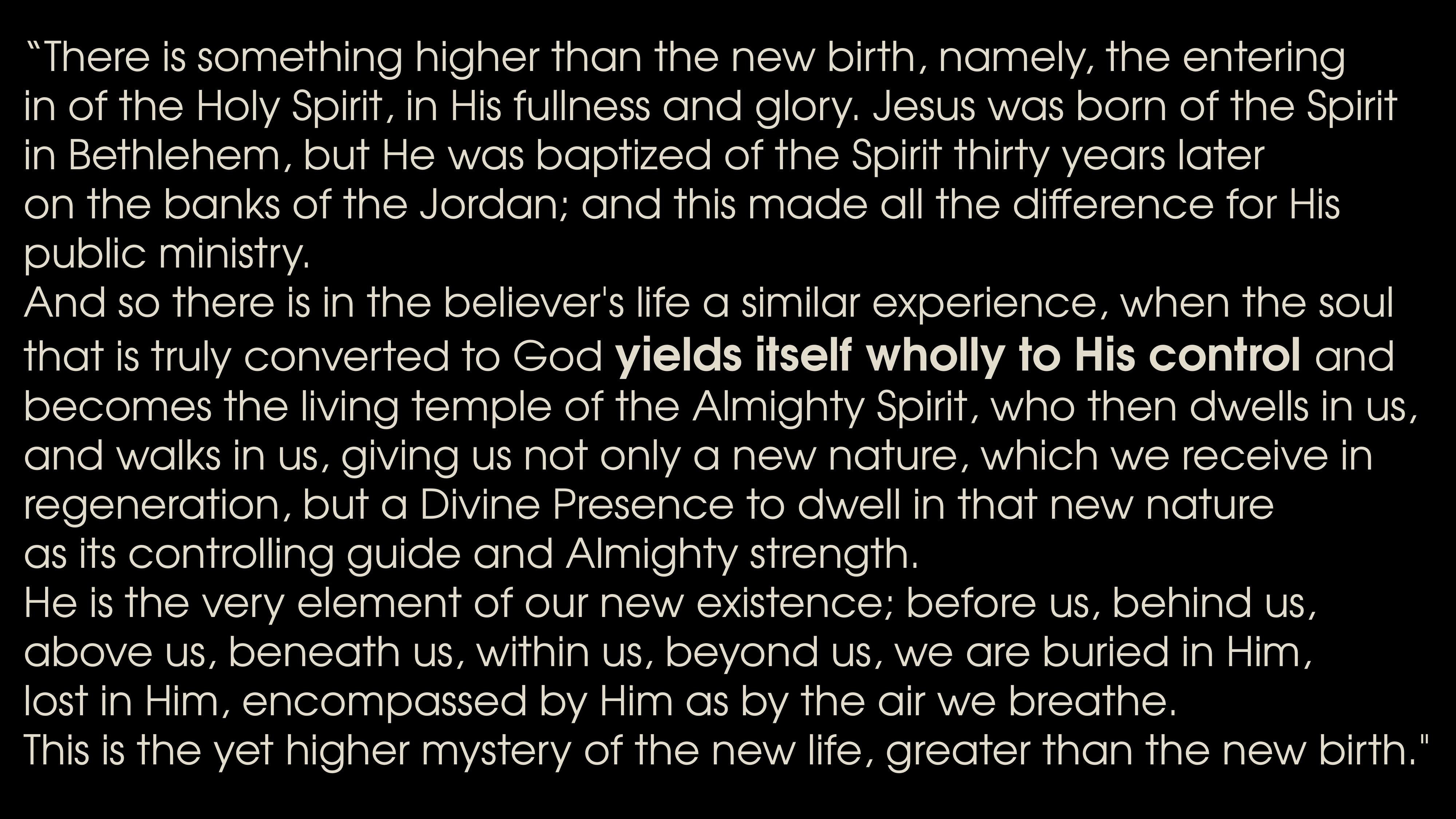

“There is something higher than the new birth, namely, the entering
in of the Holy Spirit, in His fullness and glory. Jesus was born of the Spirit
in Bethlehem, but He was baptized of the Spirit thirty years later
on the banks of the Jordan; and this made all the difference for His public ministry.
And so there is in the believer's life a similar experience, when the soul that is truly converted to God yields itself wholly to His control and becomes the living temple of the Almighty Spirit, who then dwells in us, and walks in us, giving us not only a new nature, which we receive in regeneration, but a Divine Presence to dwell in that new nature
as its controlling guide and Almighty strength.
He is the very element of our new existence; before us, behind us, above us, beneath us, within us, beyond us, we are buried in Him,
lost in Him, encompassed by Him as by the air we breathe.
This is the yet higher mystery of the new life, greater than the new birth."